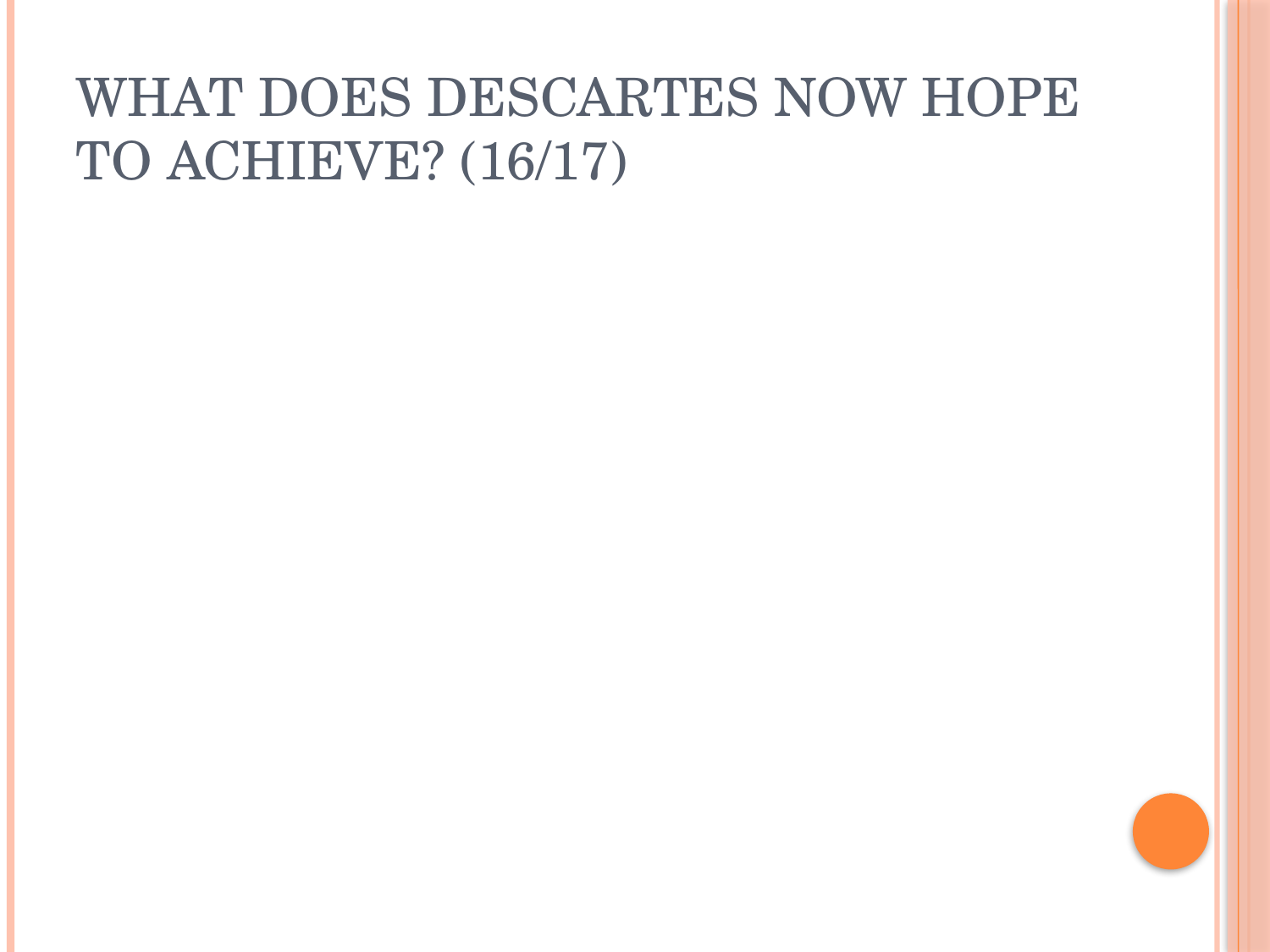

# What does Descartes now hope to achieve? (16/17)